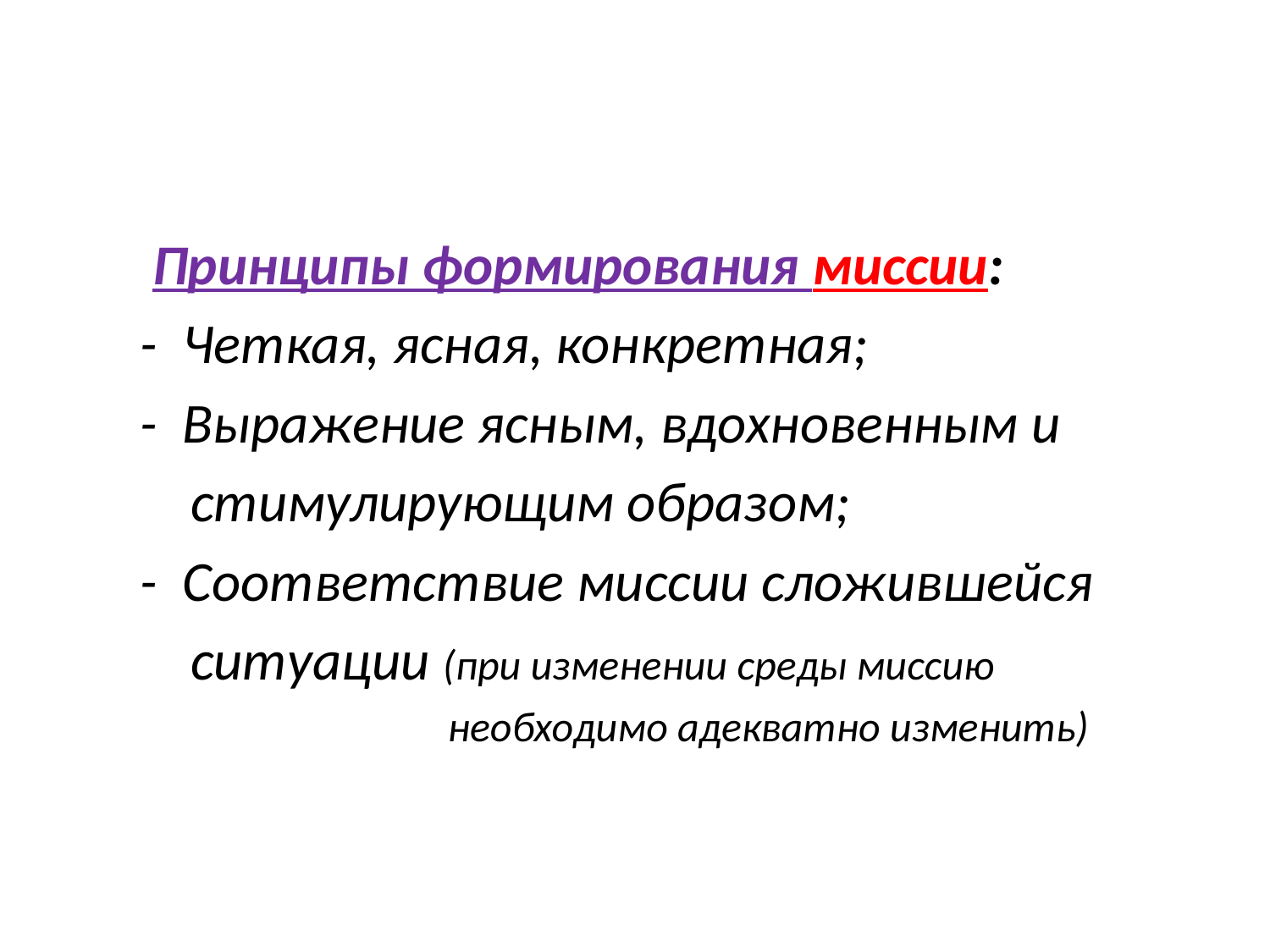

#
      Принципы формирования миссии:
     -  Четкая, ясная, конкретная;
     -  Выражение ясным, вдохновенным и
         стимулирующим образом;
     -  Соответствие миссии сложившейся
         ситуации (при изменении среды миссию
                                       необходимо адекватно изменить)